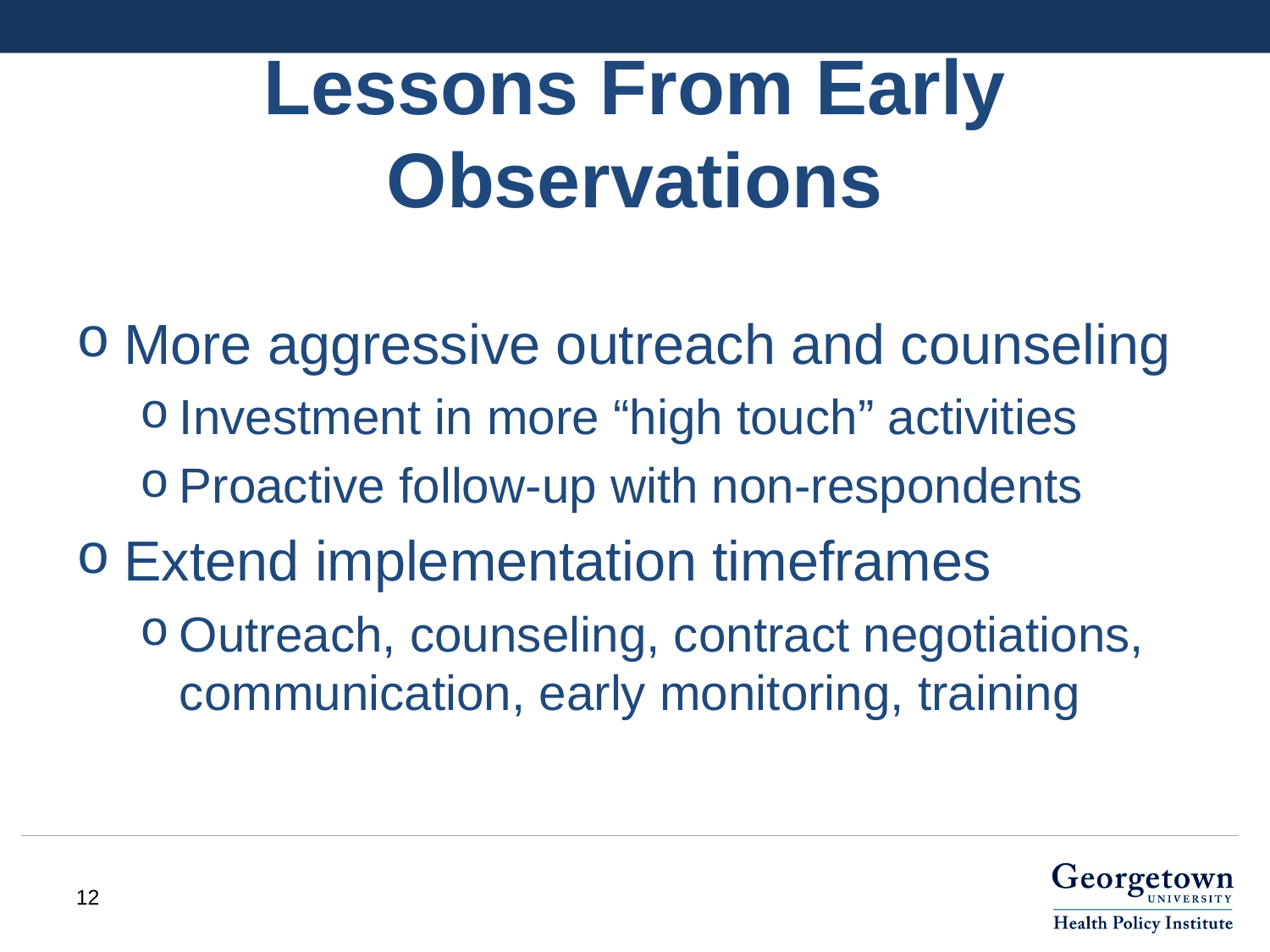

# Lessons From Early Observations

More aggressive outreach and counseling
Investment in more “high touch” activities
Proactive follow-up with non-respondents
Extend implementation timeframes
Outreach, counseling, contract negotiations, communication, early monitoring, training
12